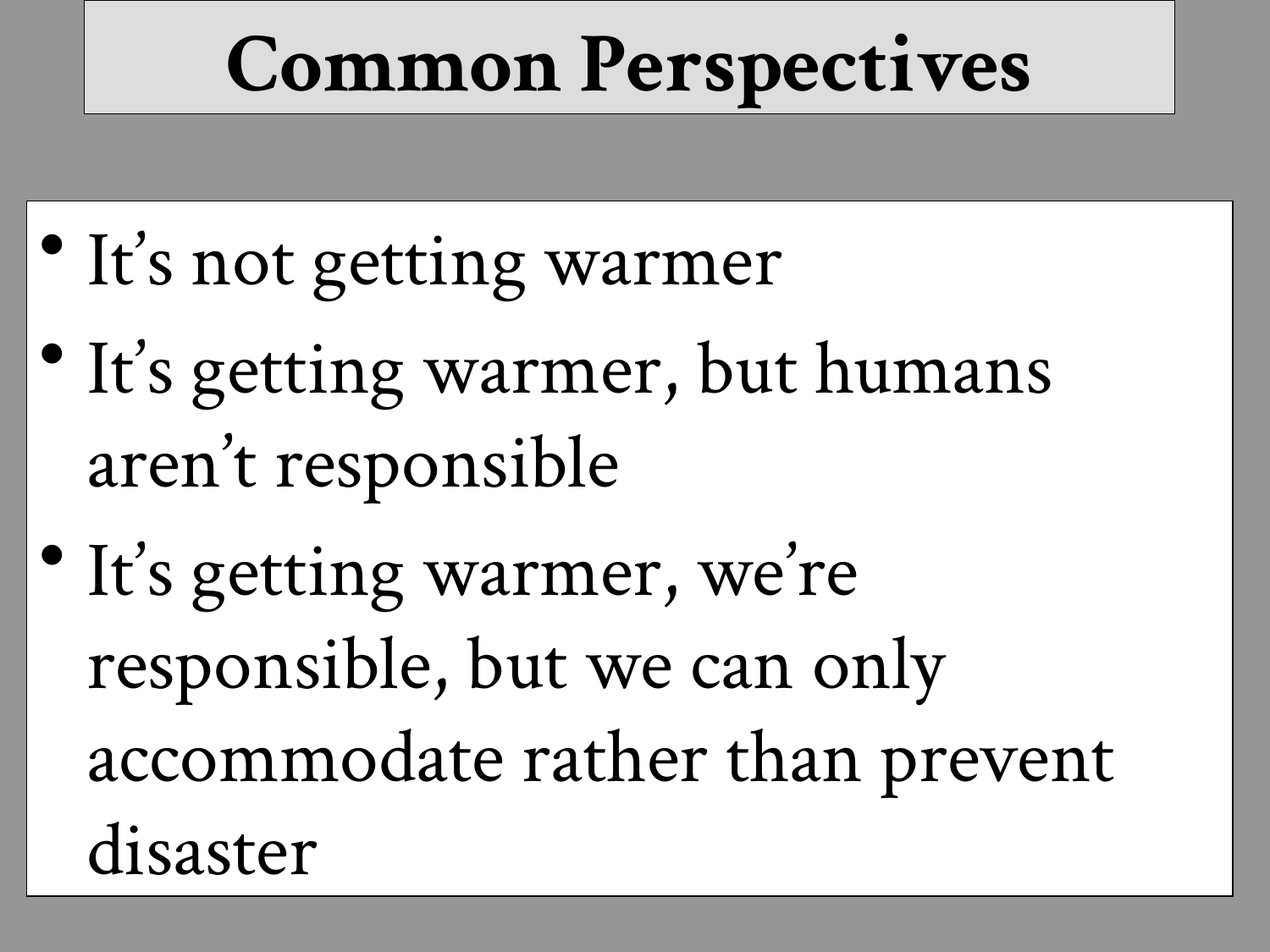

Common Perspectives
It’s not getting warmer
It’s getting warmer, but humans aren’t responsible
It’s getting warmer, we’re responsible, but we can only accommodate rather than prevent disaster